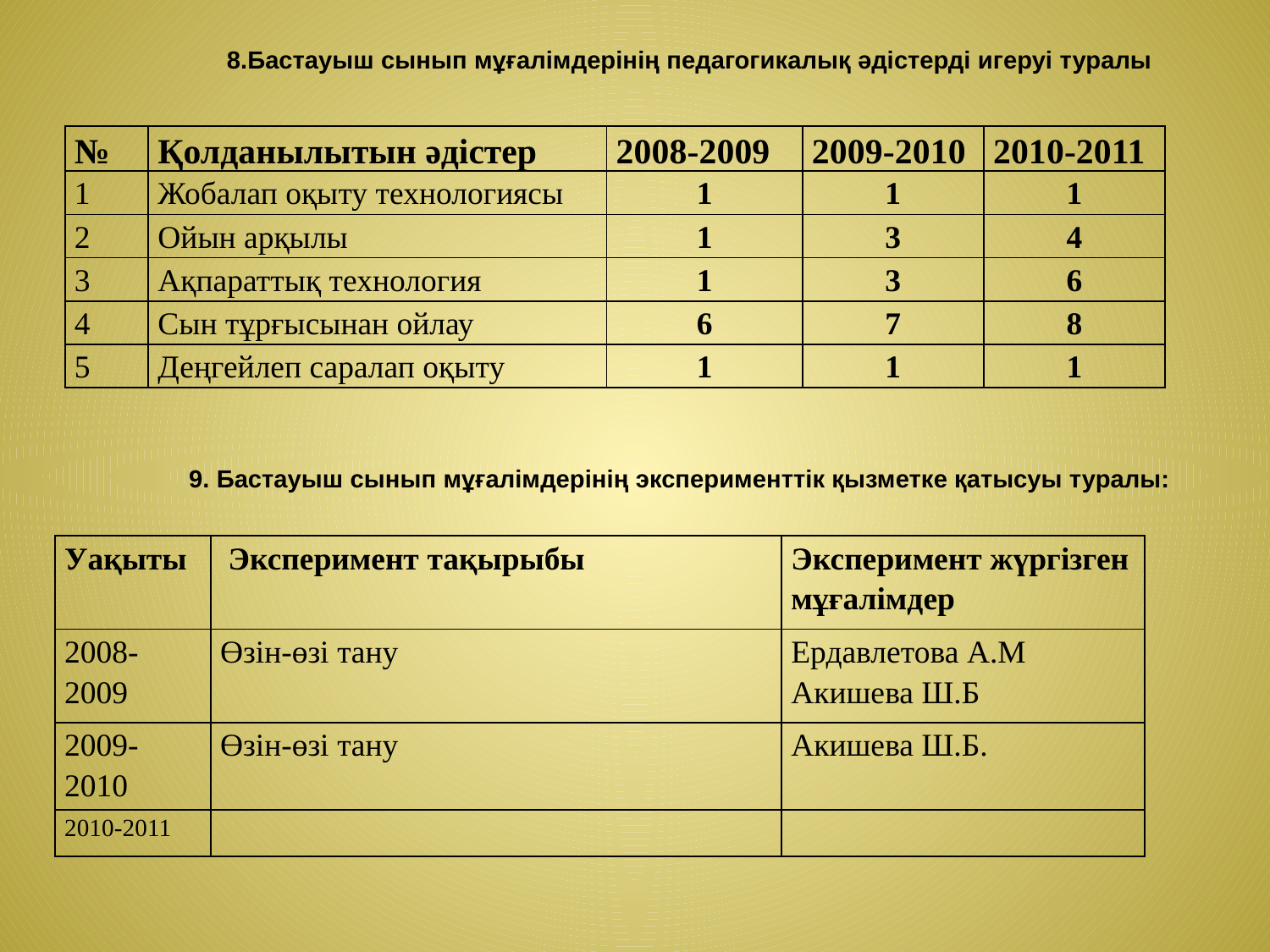

8.Бастауыш сынып мұғалімдерінің педагогикалық әдістерді игеруі туралы

| № | Қолданылытын әдістер | 2008-2009 | 2009-2010 | 2010-2011 |
| --- | --- | --- | --- | --- |
| 1 | Жобалап оқыту технологиясы | 1 | 1 | 1 |
| 2 | Ойын арқылы | 1 | 3 | 4 |
| 3 | Ақпараттық технология | 1 | 3 | 6 |
| 4 | Сын тұрғысынан ойлау | 6 | 7 | 8 |
| 5 | Деңгейлеп саралап оқыту | 1 | 1 | 1 |
9. Бастауыш сынып мұғалімдерінің эксперименттік қызметке қатысуы туралы:
| Уақыты | Эксперимент тақырыбы | Эксперимент жүргізген мұғалімдер |
| --- | --- | --- |
| 2008-2009 | Өзін-өзі тану | Ердавлетова А.М Акишева Ш.Б |
| 2009-2010 | Өзін-өзі тану | Акишева Ш.Б. |
| 2010-2011 |  |  |